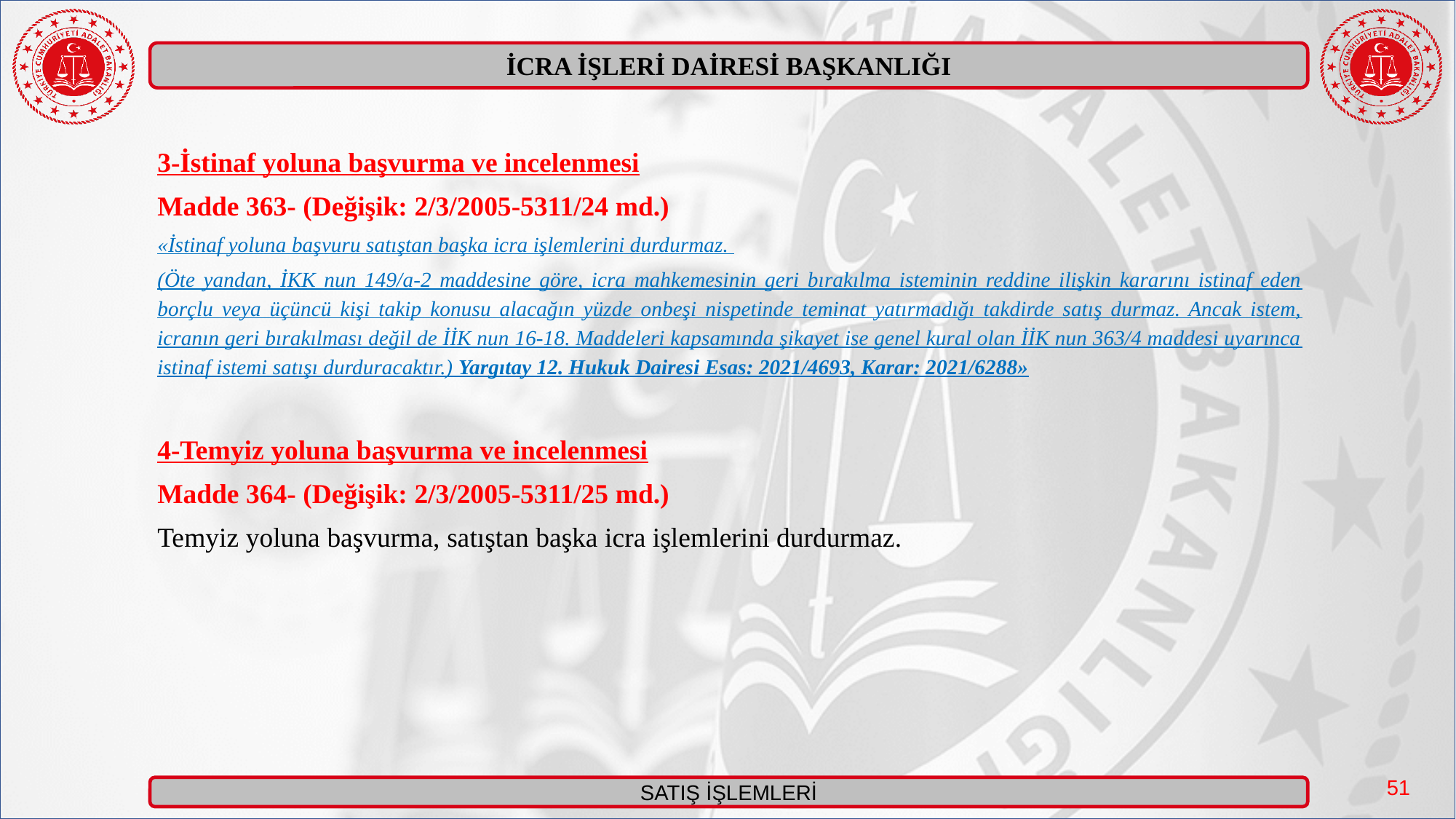

3-İstinaf yoluna başvurma ve incelenmesi
Madde 363- (Değişik: 2/3/2005-5311/24 md.)
«İstinaf yoluna başvuru satıştan başka icra işlemlerini durdurmaz.
(Öte yandan, İKK nun 149/a-2 maddesine göre, icra mahkemesinin geri bırakılma isteminin reddine ilişkin kararını istinaf eden borçlu veya üçüncü kişi takip konusu alacağın yüzde onbeşi nispetinde teminat yatırmadığı takdirde satış durmaz. Ancak istem, icranın geri bırakılması değil de İİK nun 16-18. Maddeleri kapsamında şikayet ise genel kural olan İİK nun 363/4 maddesi uyarınca istinaf istemi satışı durduracaktır.) Yargıtay 12. Hukuk Dairesi Esas: 2021/4693, Karar: 2021/6288»

4-Temyiz yoluna başvurma ve incelenmesi
Madde 364- (Değişik: 2/3/2005-5311/25 md.)
Temyiz yoluna başvurma, satıştan başka icra işlemlerini durdurmaz.
51